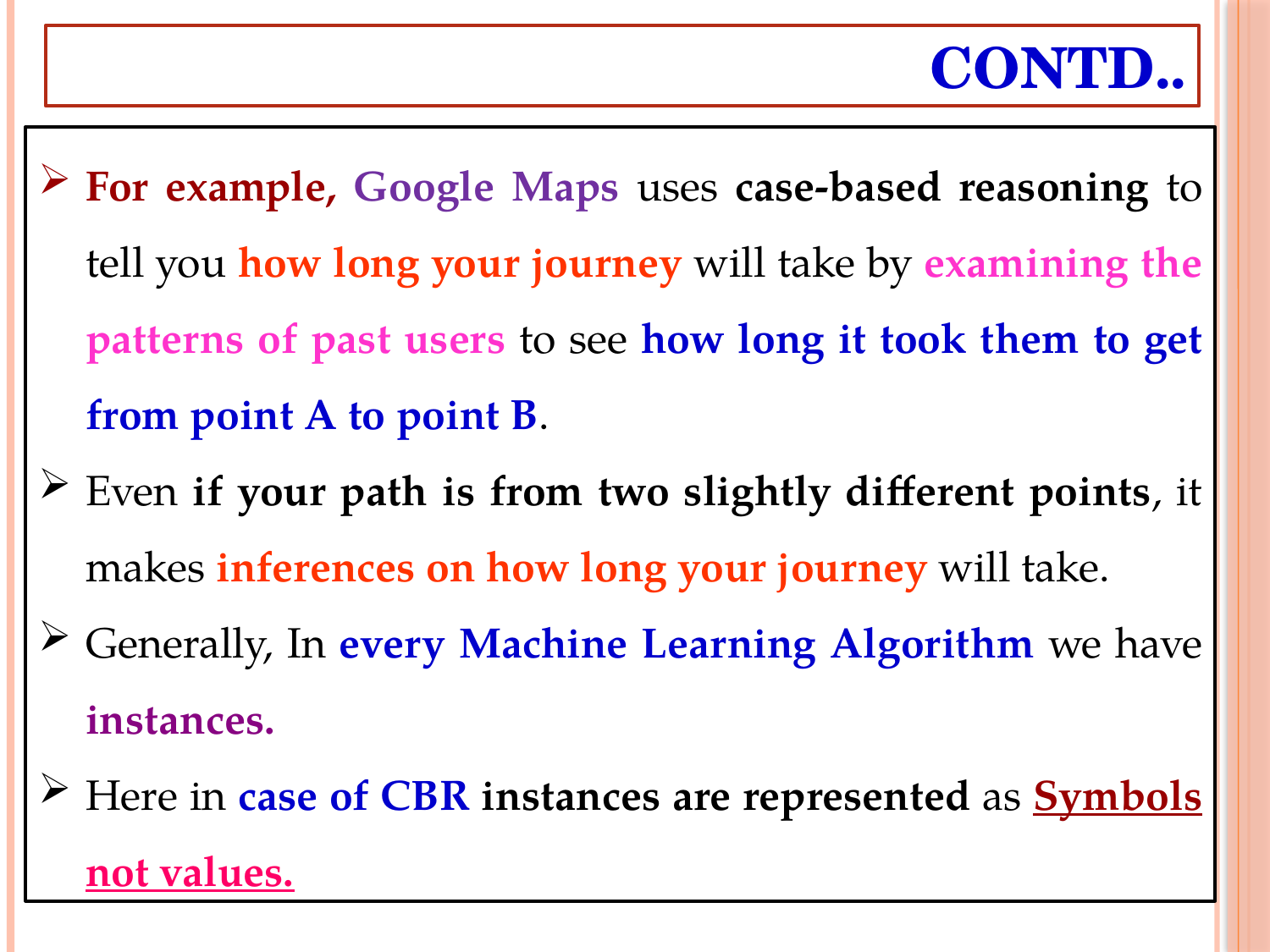

# Contd..
For example, Google Maps uses case-based reasoning to tell you how long your journey will take by examining the patterns of past users to see how long it took them to get from point A to point B.
Even if your path is from two slightly different points, it makes inferences on how long your journey will take.
Generally, In every Machine Learning Algorithm we have instances.
Here in case of CBR instances are represented as Symbols not values.